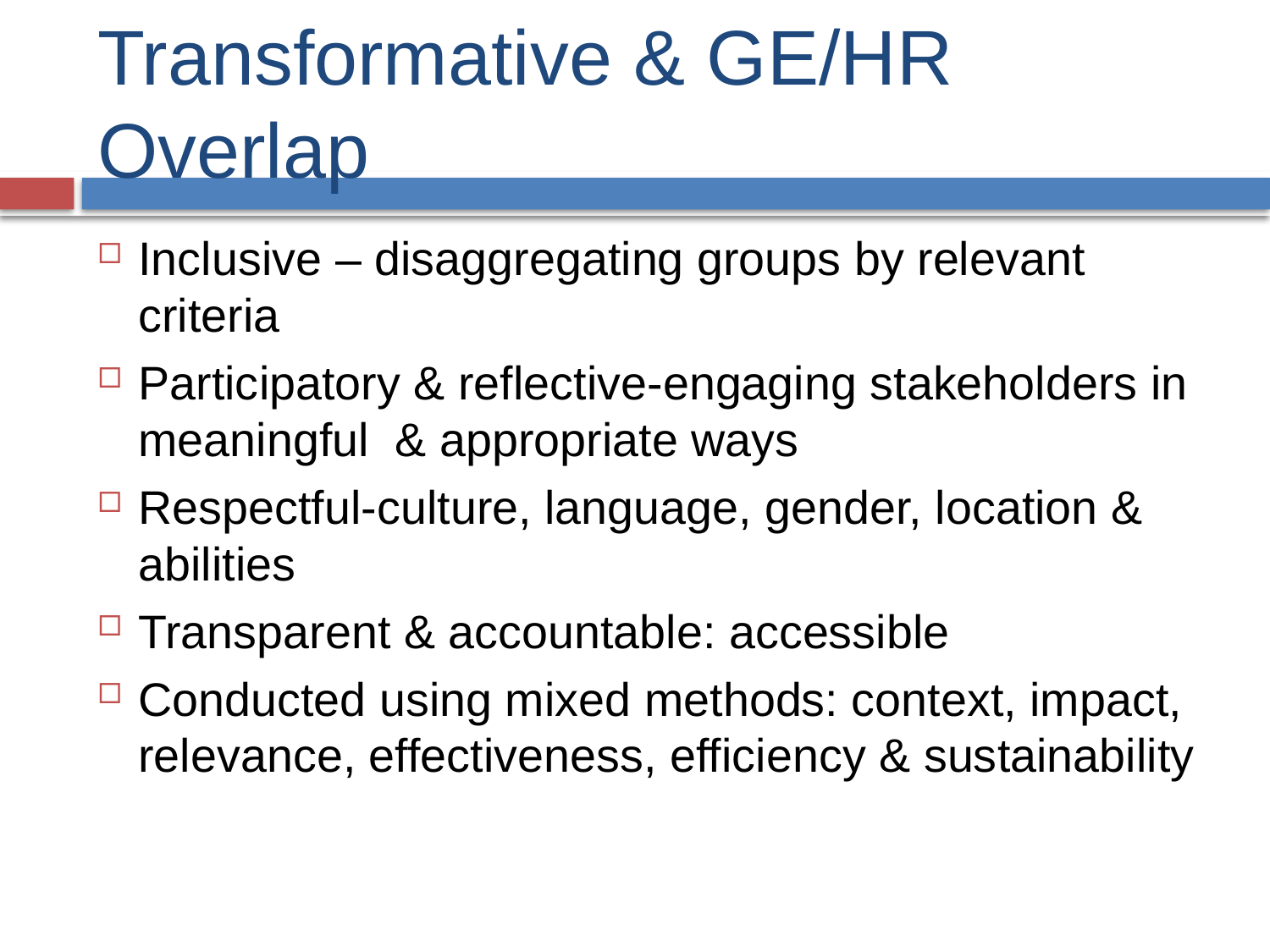

# Transformative & GE/HR Overlap
Inclusive – disaggregating groups by relevant criteria
Participatory & reflective-engaging stakeholders in meaningful  & appropriate ways
Respectful-culture, language, gender, location & abilities
Transparent & accountable: accessible
Conducted using mixed methods: context, impact, relevance, effectiveness, efficiency & sustainability